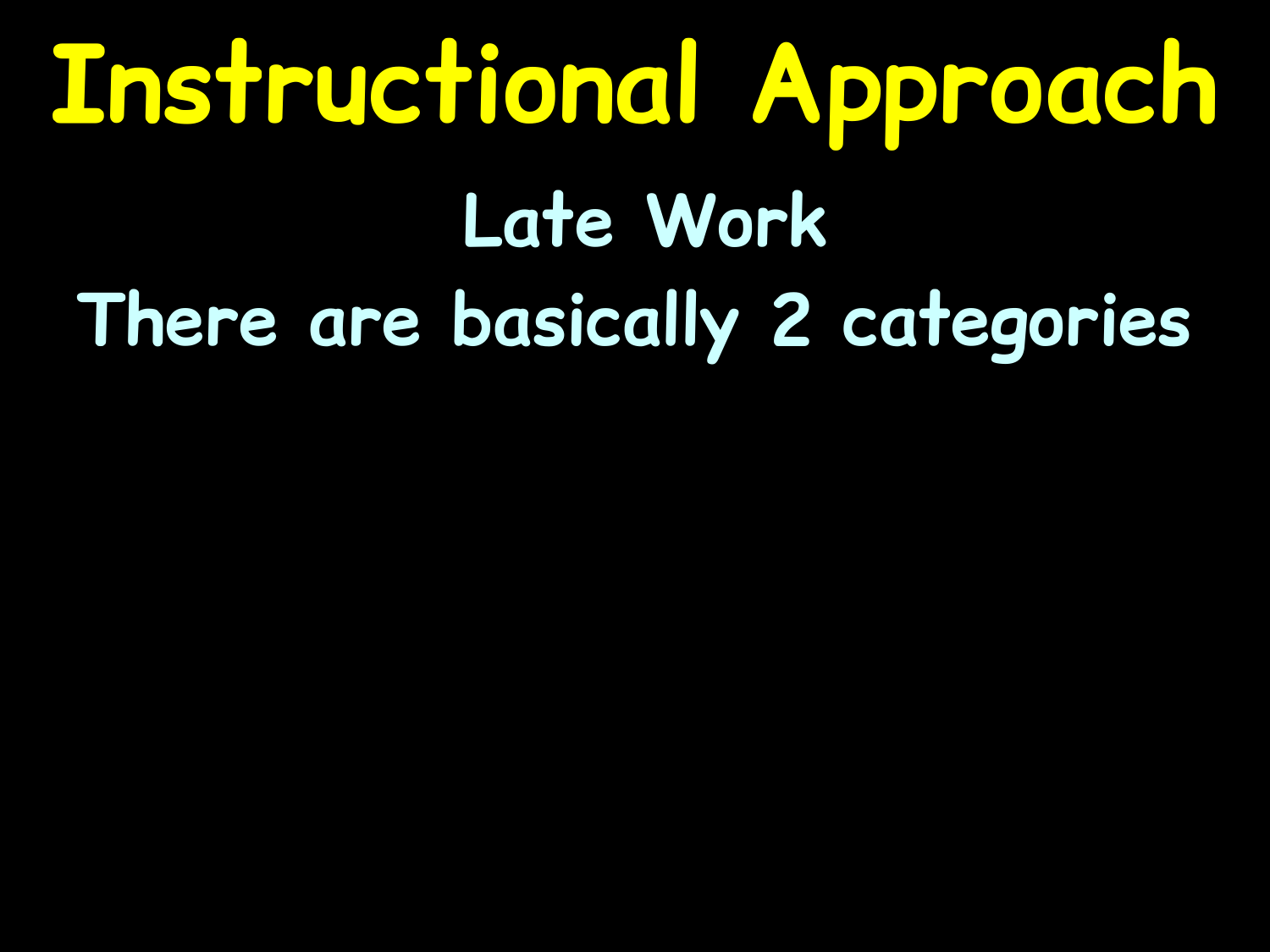

# Instructional Approach
Late Work
There are basically 2 categories